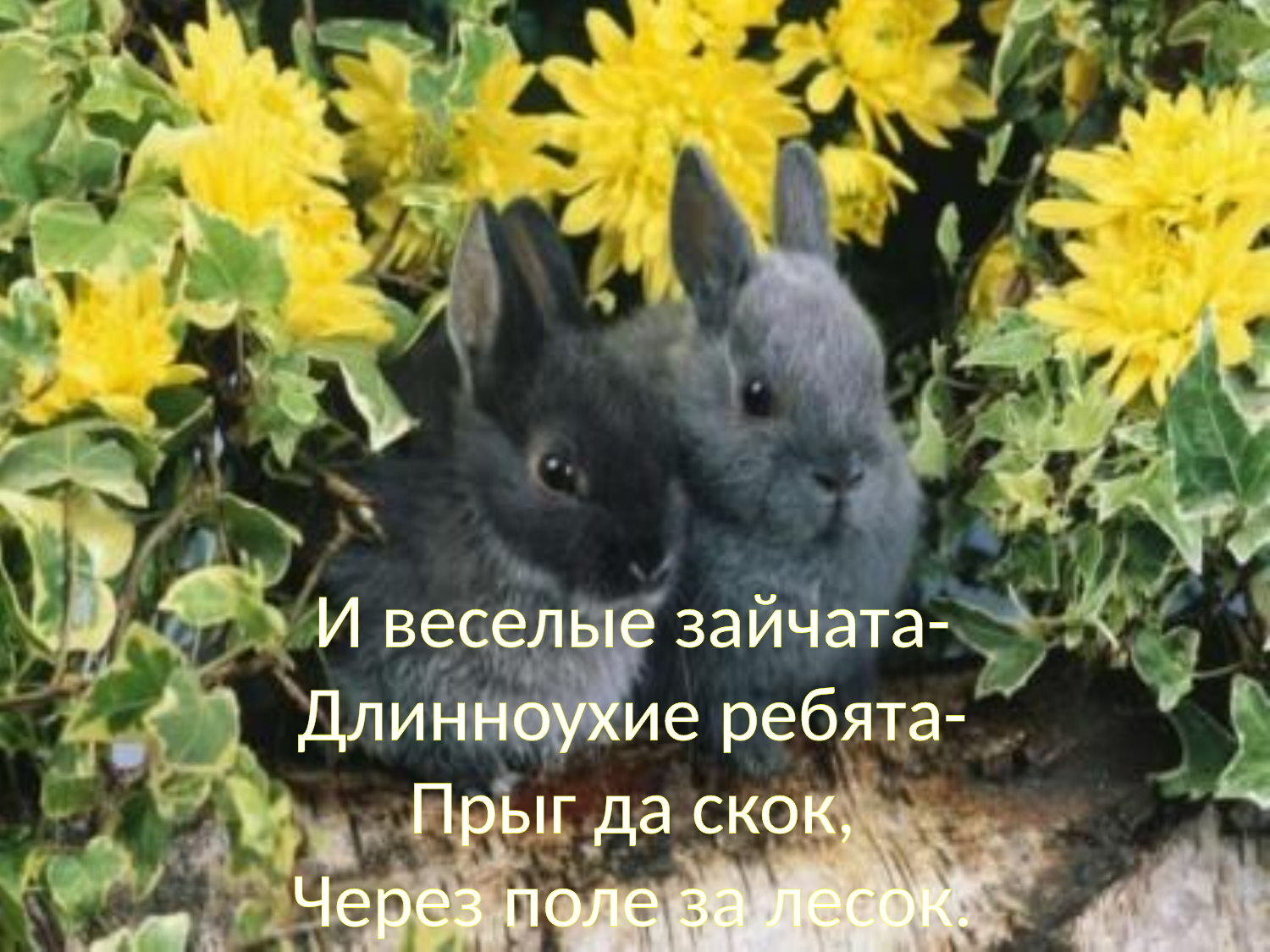

И веселые зайчата-
Длинноухие ребята-
Прыг да скок,
Через поле за лесок.